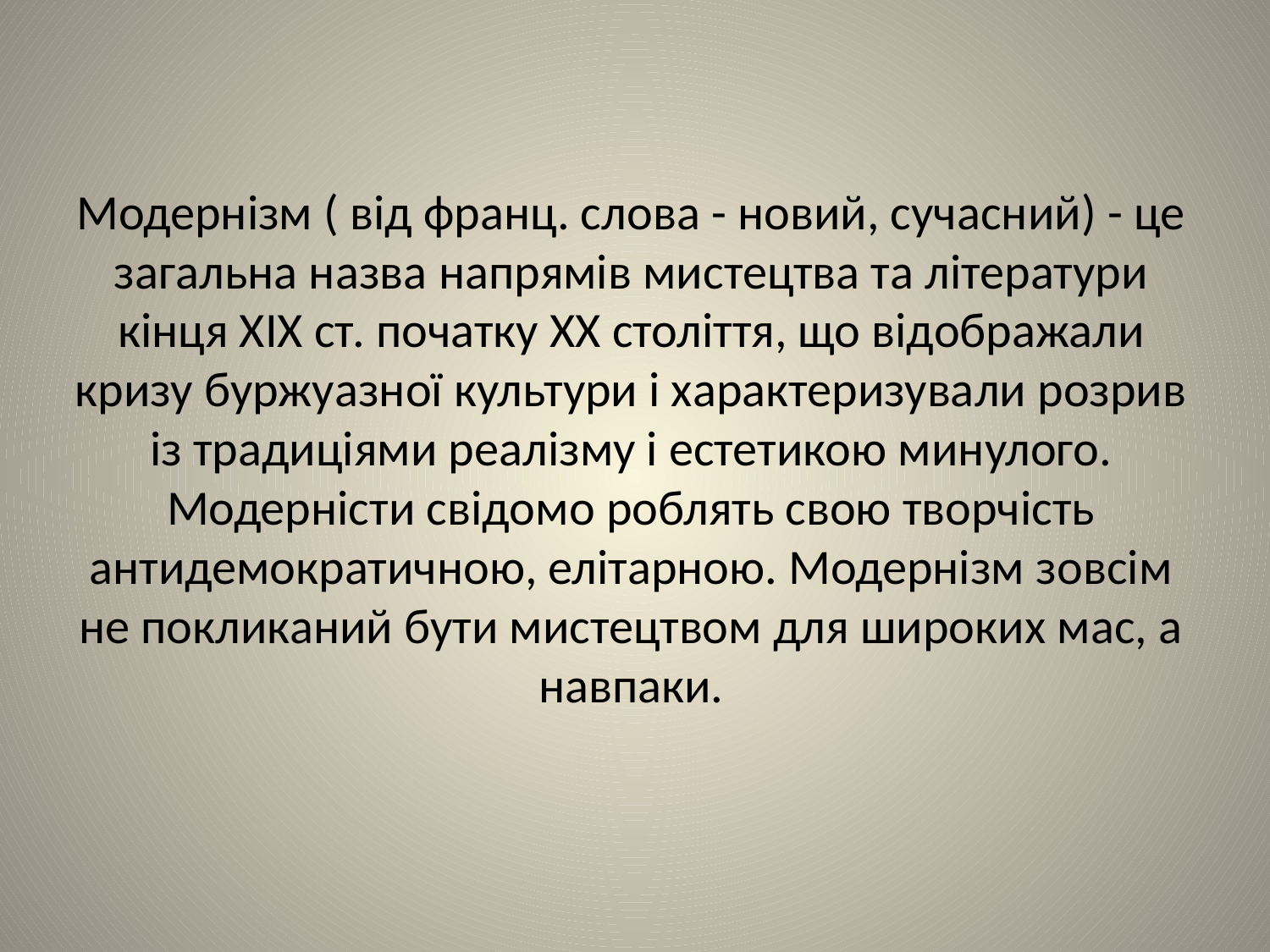

# Модернізм ( від франц. слова - новий, сучасний) - це загальна назва напрямів мистецтва та літератури кінця XIX ст. початку XX століття, що відображали кризу буржуазної культури і характеризували розрив із традиціями реалізму і естетикою минулого. Модерністи свідомо роблять свою творчість антидемократичною, елітарною. Модернізм зовсім не покликаний бути мистецтвом для широких мас, а навпаки.